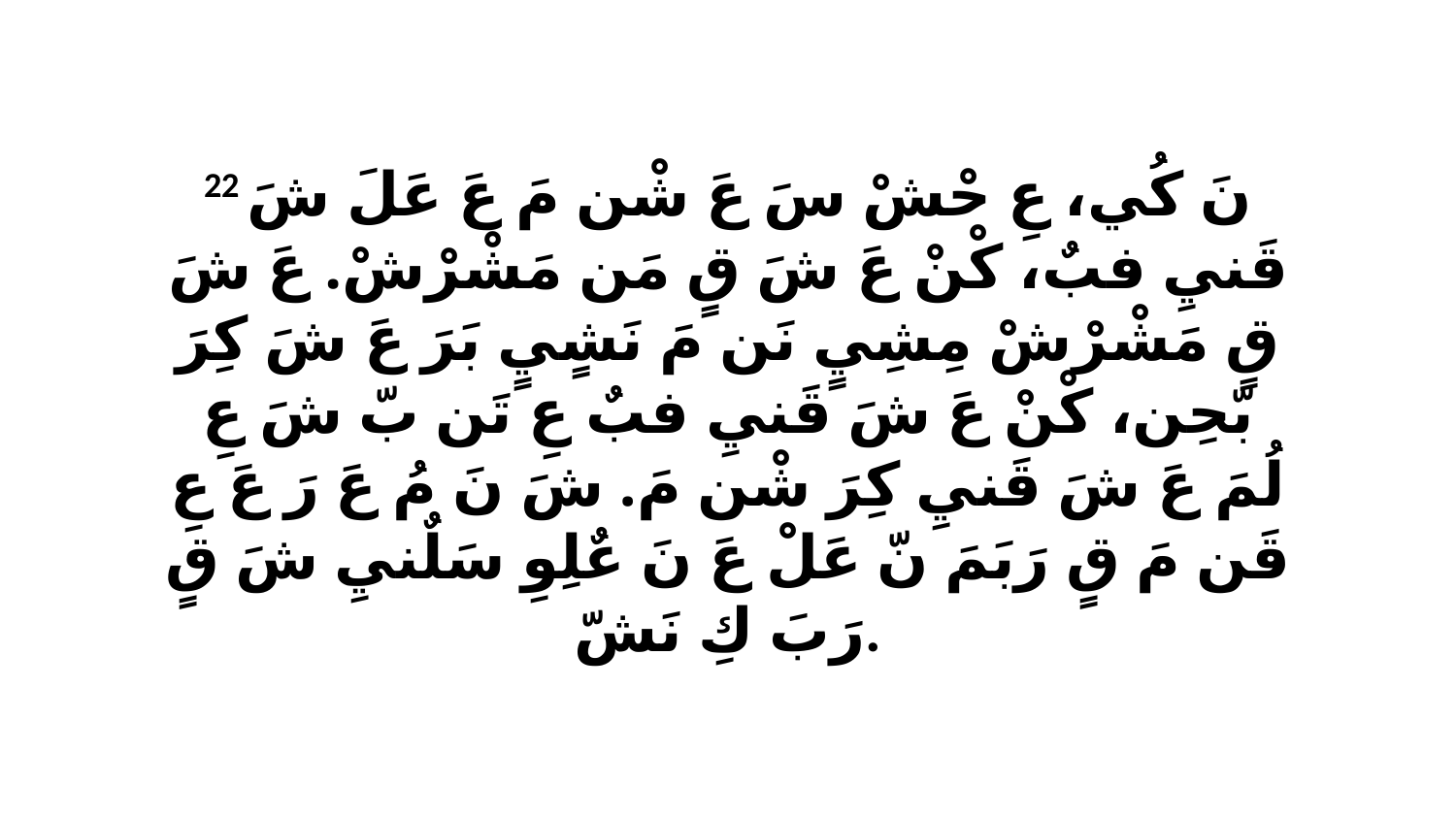

22 نَ كُي، عِ حْشْ سَ عَ شْن مَ عَ عَلَ شَ قَنيِ فبٌ، كْنْ عَ شَ قٍ مَن مَشْرْشْ. عَ شَ قٍ مَشْرْشْ مِشِيٍ نَن مَ نَشٍيٍ بَرَ عَ شَ كِرَ بّحِن، كْنْ عَ شَ قَنيِ فبٌ عِ تَن بّ شَ عِ لُمَ عَ شَ قَنيِ كِرَ شْن مَ. شَ نَ مُ عَ رَ عَ عِ قَن مَ قٍ رَبَمَ نّ عَلْ عَ نَ عٌلِوِ سَلٌنيِ شَ قٍ رَبَ كِ نَشّ.